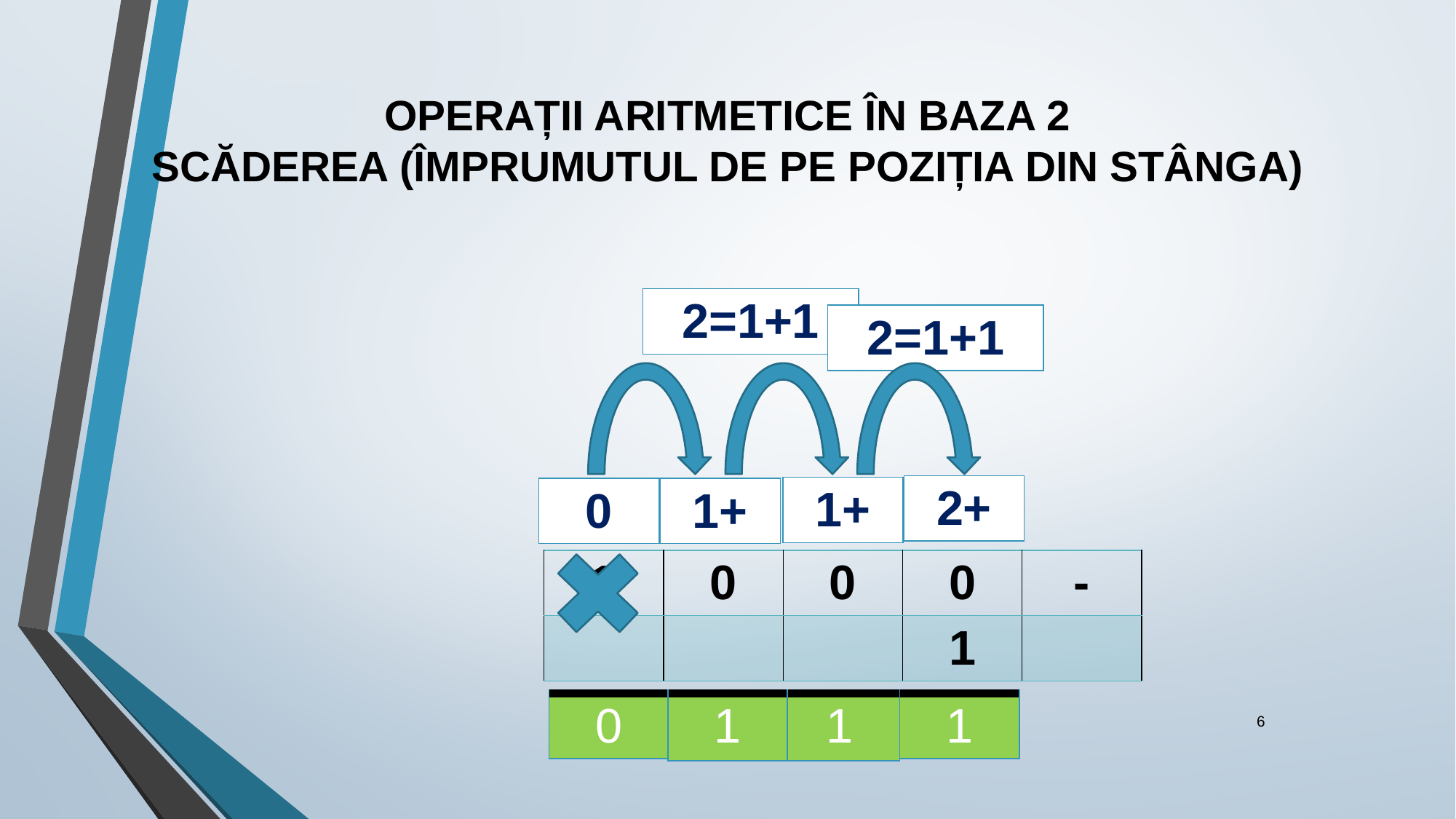

# OPERAȚII ARITMETICE ÎN BAZA 2 SCĂDEREA (ÎMPRUMUTUL DE PE POZIȚIA DIN STÂNGA)
| 2=1+1 |
| --- |
| 2=1+1 |
| --- |

| 2+ |
| --- |
| 1+ |
| --- |
| 0 |
| --- |
| 1+ |
| --- |

| 1 | 0 | 0 | 0 | - |
| --- | --- | --- | --- | --- |
|  |  |  | 1 |  |
| 0 |
| --- |
| 1 |
| --- |
| 1 |
| --- |
| 1 |
| --- |
6